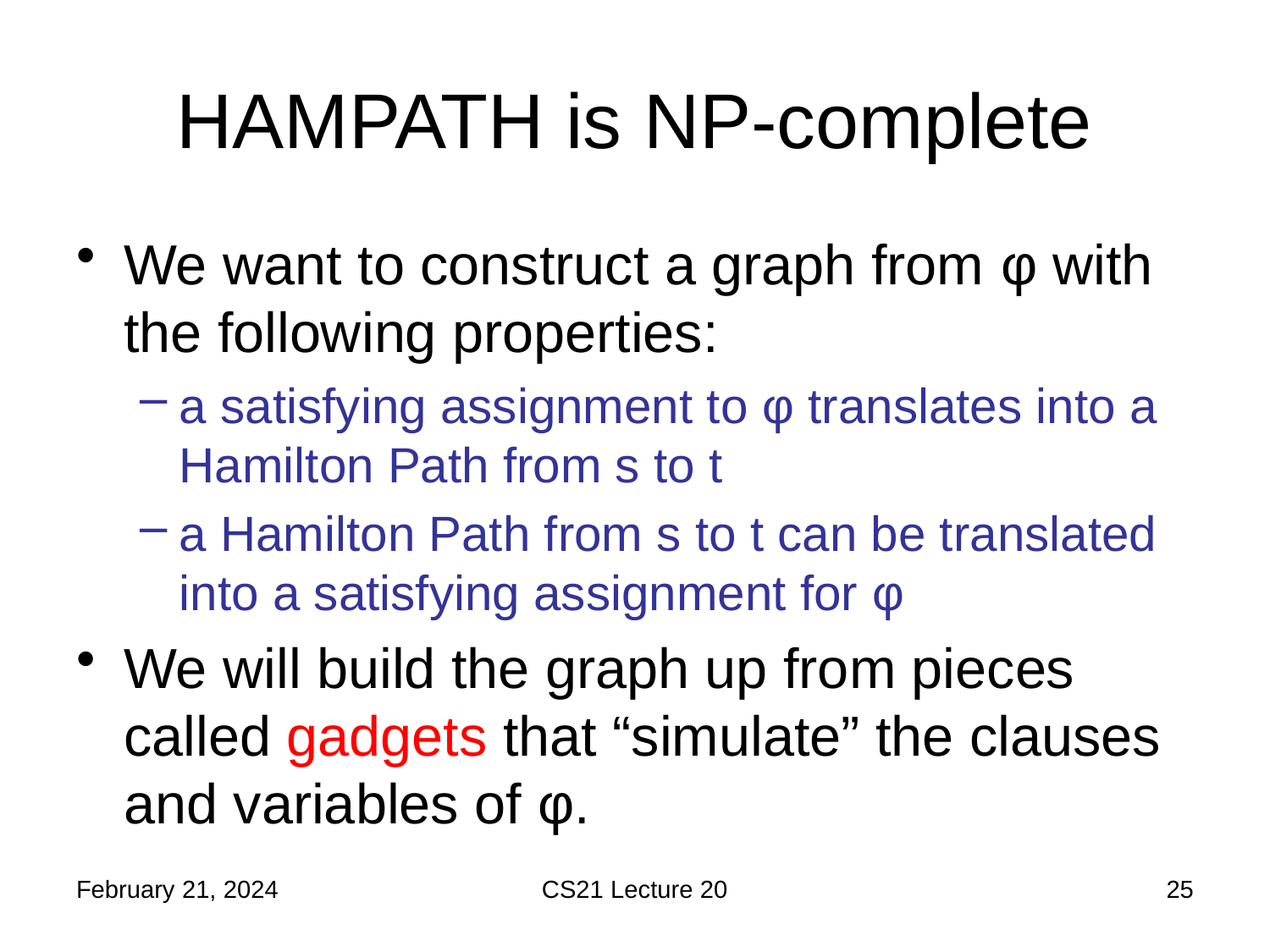

# HAMPATH is NP-complete
We want to construct a graph from φ with the following properties:
a satisfying assignment to φ translates into a Hamilton Path from s to t
a Hamilton Path from s to t can be translated into a satisfying assignment for φ
We will build the graph up from pieces called gadgets that “simulate” the clauses and variables of φ.
February 21, 2024
CS21 Lecture 20
25